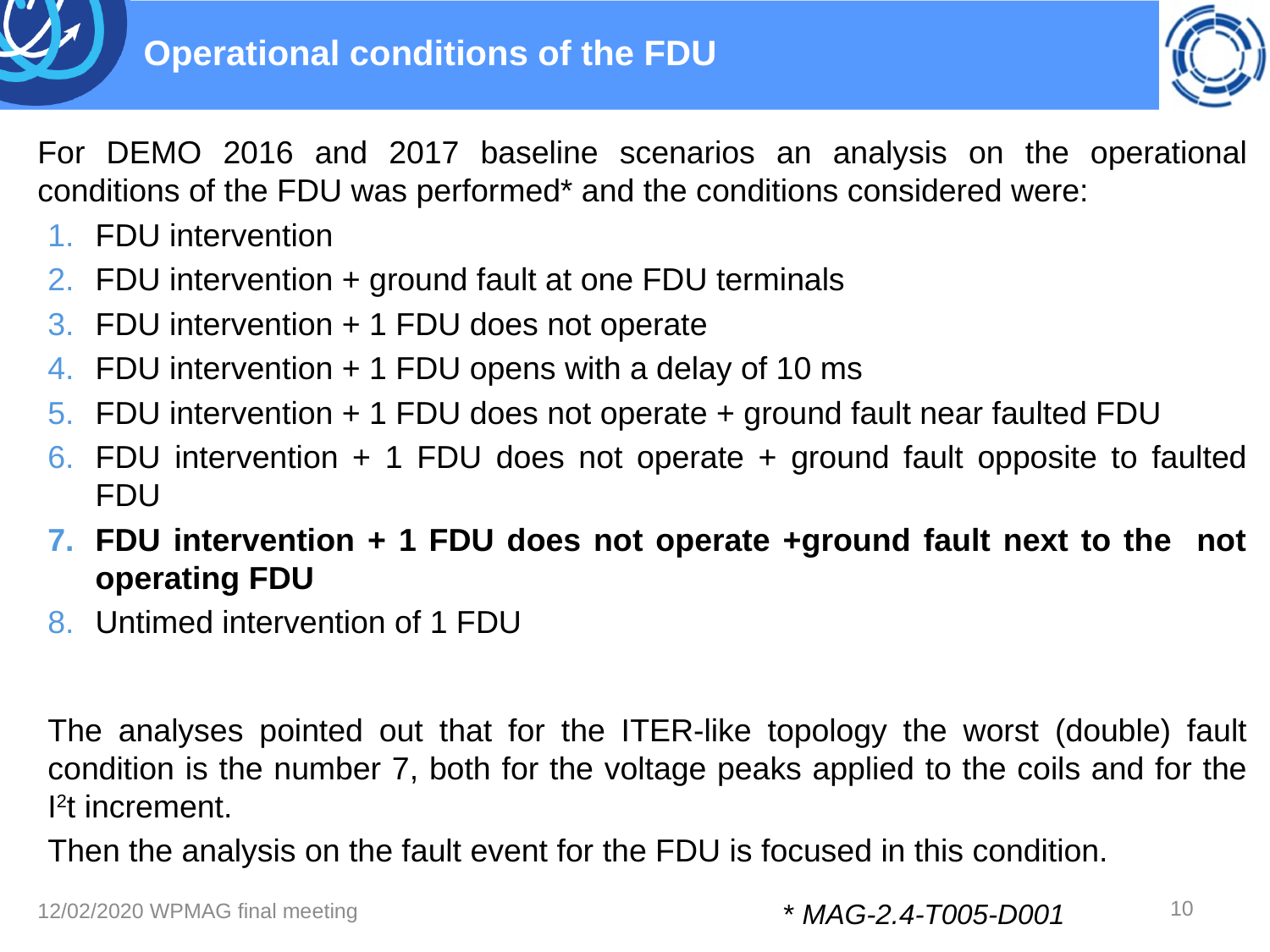

# Operational conditions of the FDU
For DEMO 2016 and 2017 baseline scenarios an analysis on the operational conditions of the FDU was performed* and the conditions considered were:
FDU intervention
FDU intervention + ground fault at one FDU terminals
FDU intervention + 1 FDU does not operate
FDU intervention + 1 FDU opens with a delay of 10 ms
FDU intervention + 1 FDU does not operate + ground fault near faulted FDU
FDU intervention + 1 FDU does not operate + ground fault opposite to faulted FDU
FDU intervention + 1 FDU does not operate +ground fault next to the  not operating FDU
Untimed intervention of 1 FDU

The analyses pointed out that for the ITER-like topology the worst (double) fault condition is the number 7, both for the voltage peaks applied to the coils and for the I2t increment.
Then the analysis on the fault event for the FDU is focused in this condition.
10
12/02/2020 WPMAG final meeting
* MAG-2.4-T005-D001